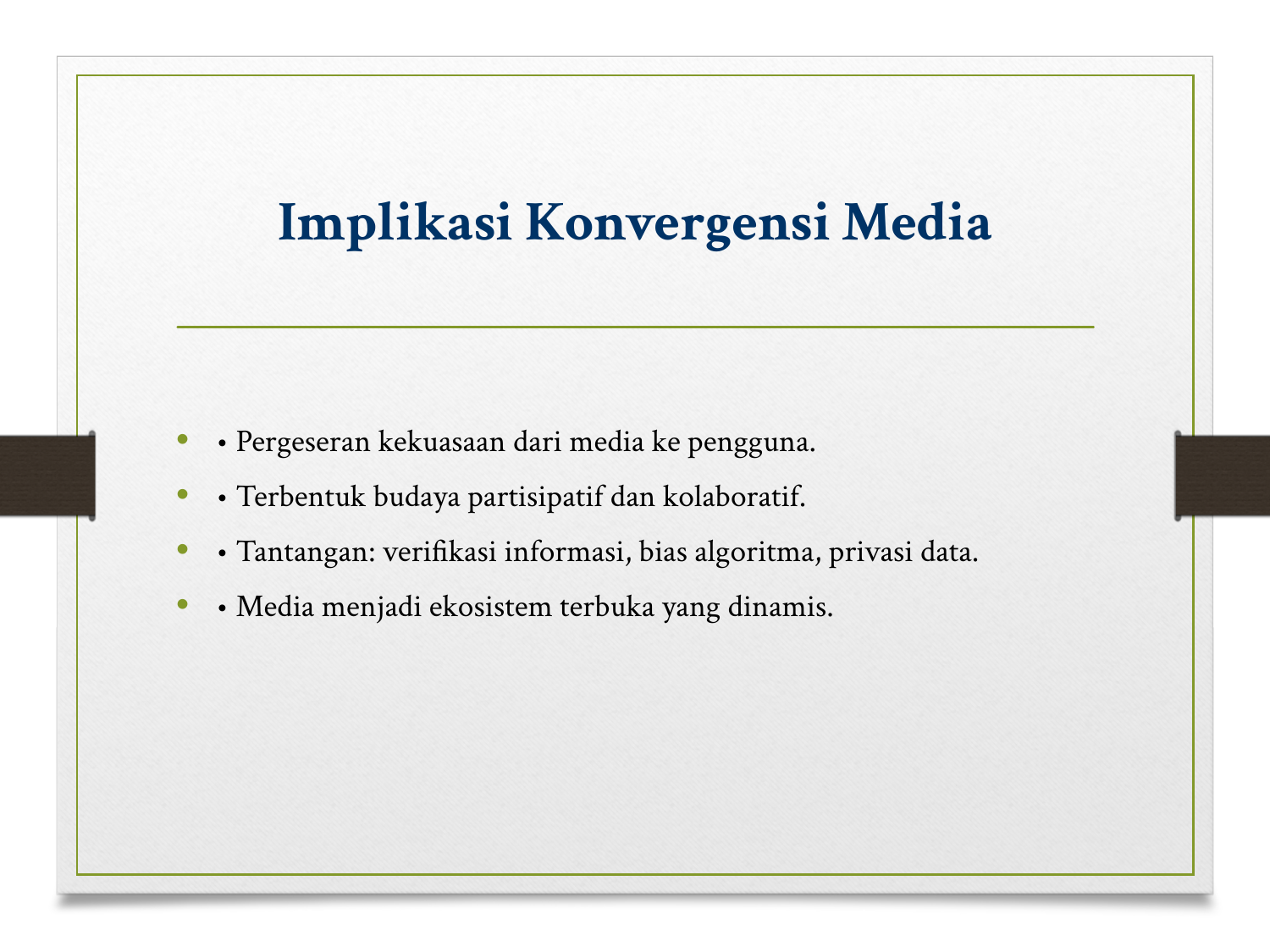

# Implikasi Konvergensi Media

• Pergeseran kekuasaan dari media ke pengguna.
• Terbentuk budaya partisipatif dan kolaboratif.
• Tantangan: verifikasi informasi, bias algoritma, privasi data.
• Media menjadi ekosistem terbuka yang dinamis.